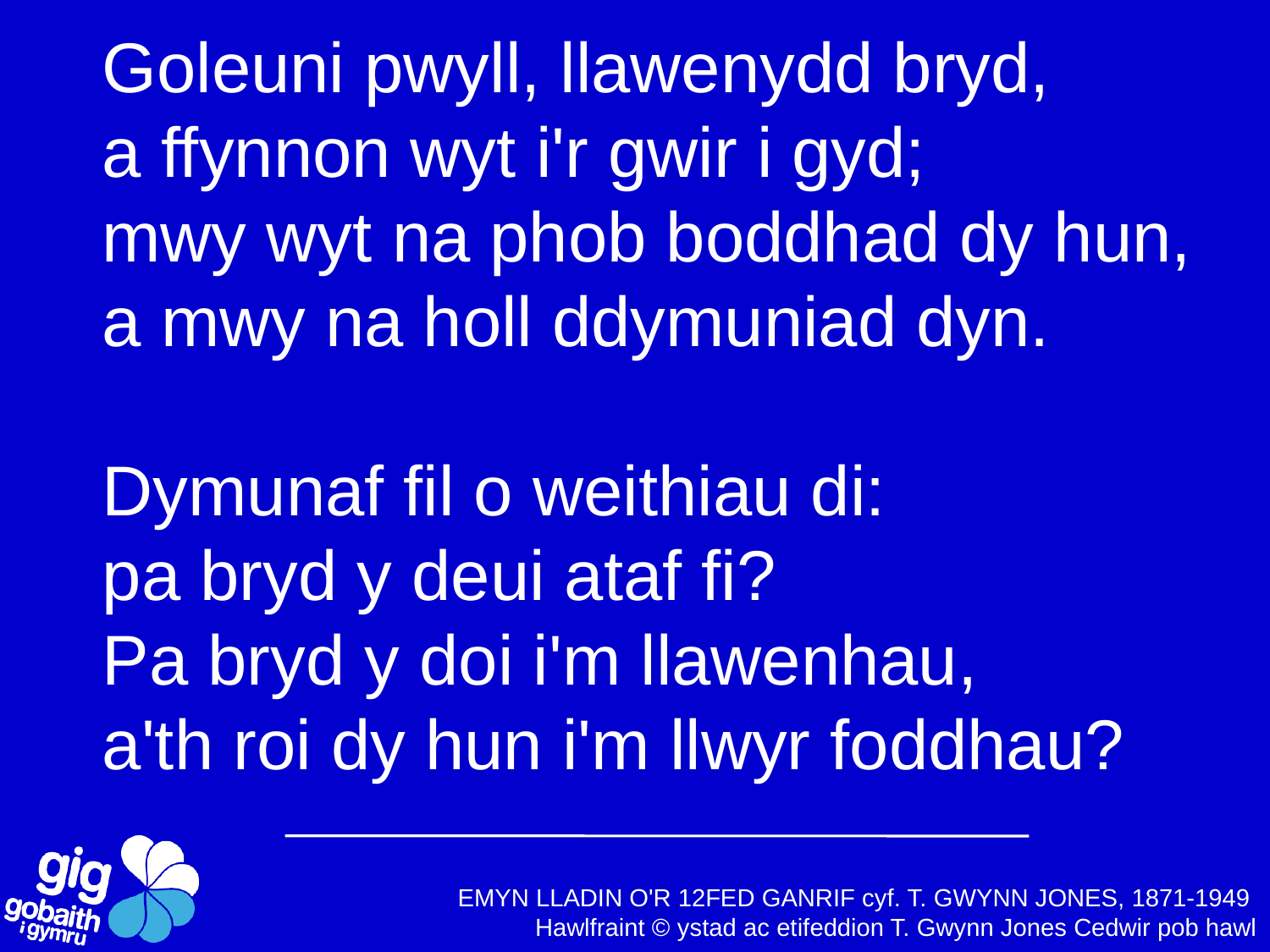

Goleuni pwyll, llawenydd bryd,
a ffynnon wyt i'r gwir i gyd;
mwy wyt na phob boddhad dy hun,
a mwy na holl ddymuniad dyn.

Dymunaf fil o weithiau di:
pa bryd y deui ataf fi?
Pa bryd y doi i'm llawenhau,
a'th roi dy hun i'm llwyr foddhau?
EMYN LLADIN O'R 12FED GANRIF cyf. T. GWYNN JONES, 1871-1949
Hawlfraint © ystad ac etifeddion T. Gwynn Jones Cedwir pob hawl